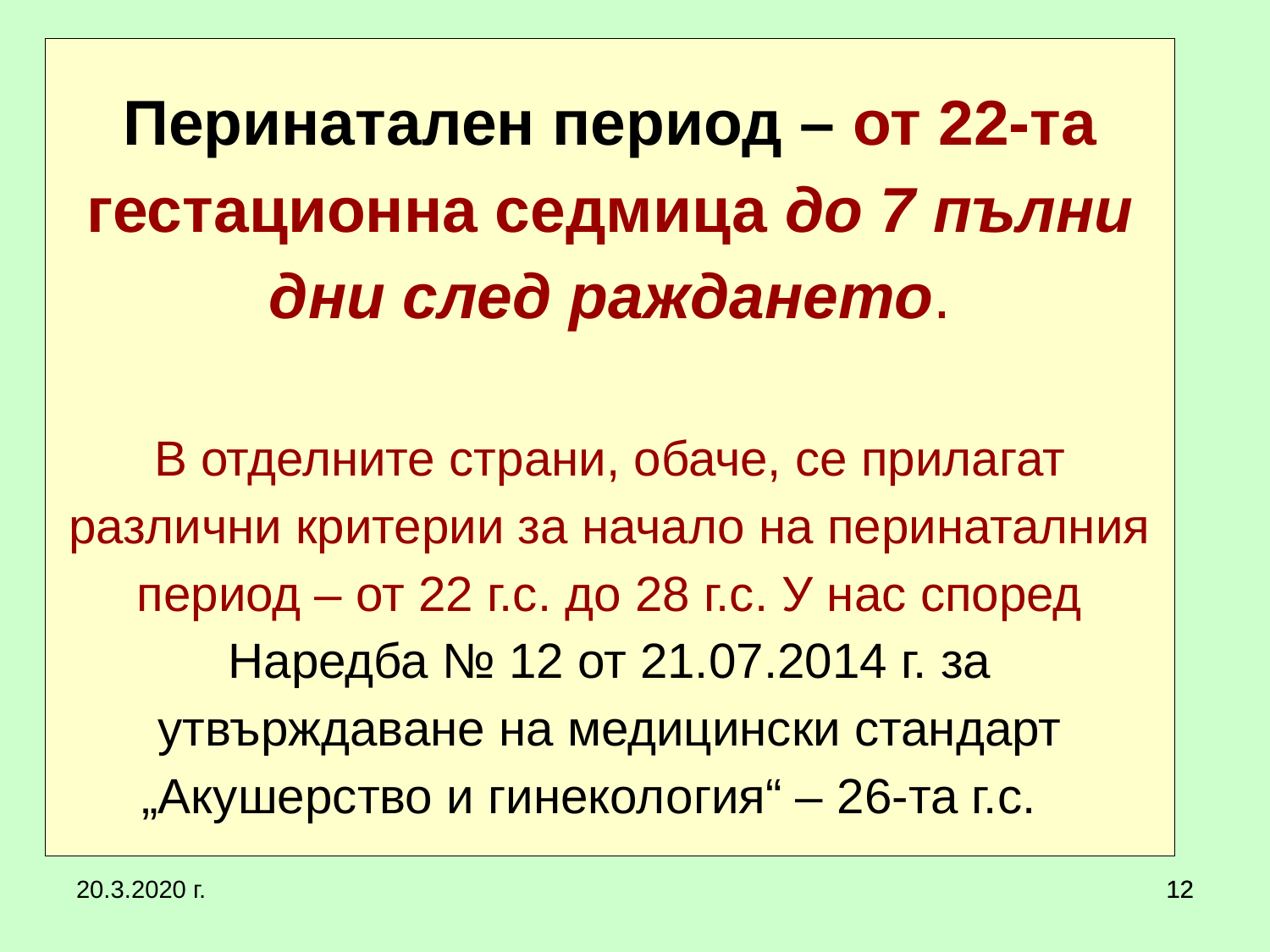

# Перинатален период – от 22-та гестационна седмица до 7 пълни дни след раждането. В отделните страни, обаче, се прилагат различни критерии за начало на перинаталния период – от 22 г.с. до 28 г.с. У нас според Наредба № 12 от 21.07.2014 г. за утвърждаване на медицински стандарт „Акушерство и гинекология“ – 26-та г.с.
20.3.2020 г.
12
12